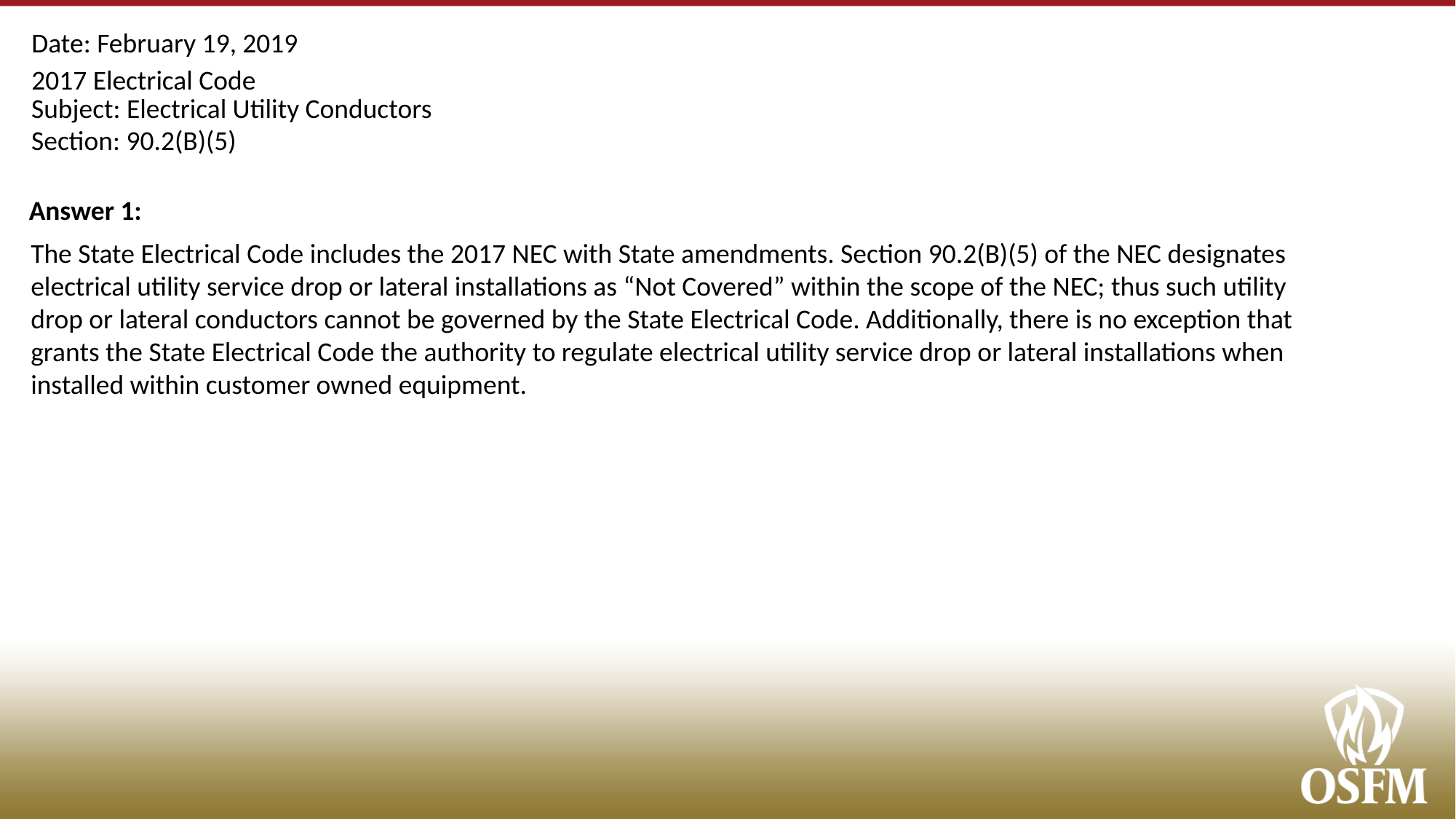

Date: February 19, 2019
2017 Electrical Code
Subject: Electrical Utility Conductors
Section: 90.2(B)(5)
Answer 1:
The State Electrical Code includes the 2017 NEC with State amendments. Section 90.2(B)(5) of the NEC designates electrical utility service drop or lateral installations as “Not Covered” within the scope of the NEC; thus such utility drop or lateral conductors cannot be governed by the State Electrical Code. Additionally, there is no exception that grants the State Electrical Code the authority to regulate electrical utility service drop or lateral installations when installed within customer owned equipment.